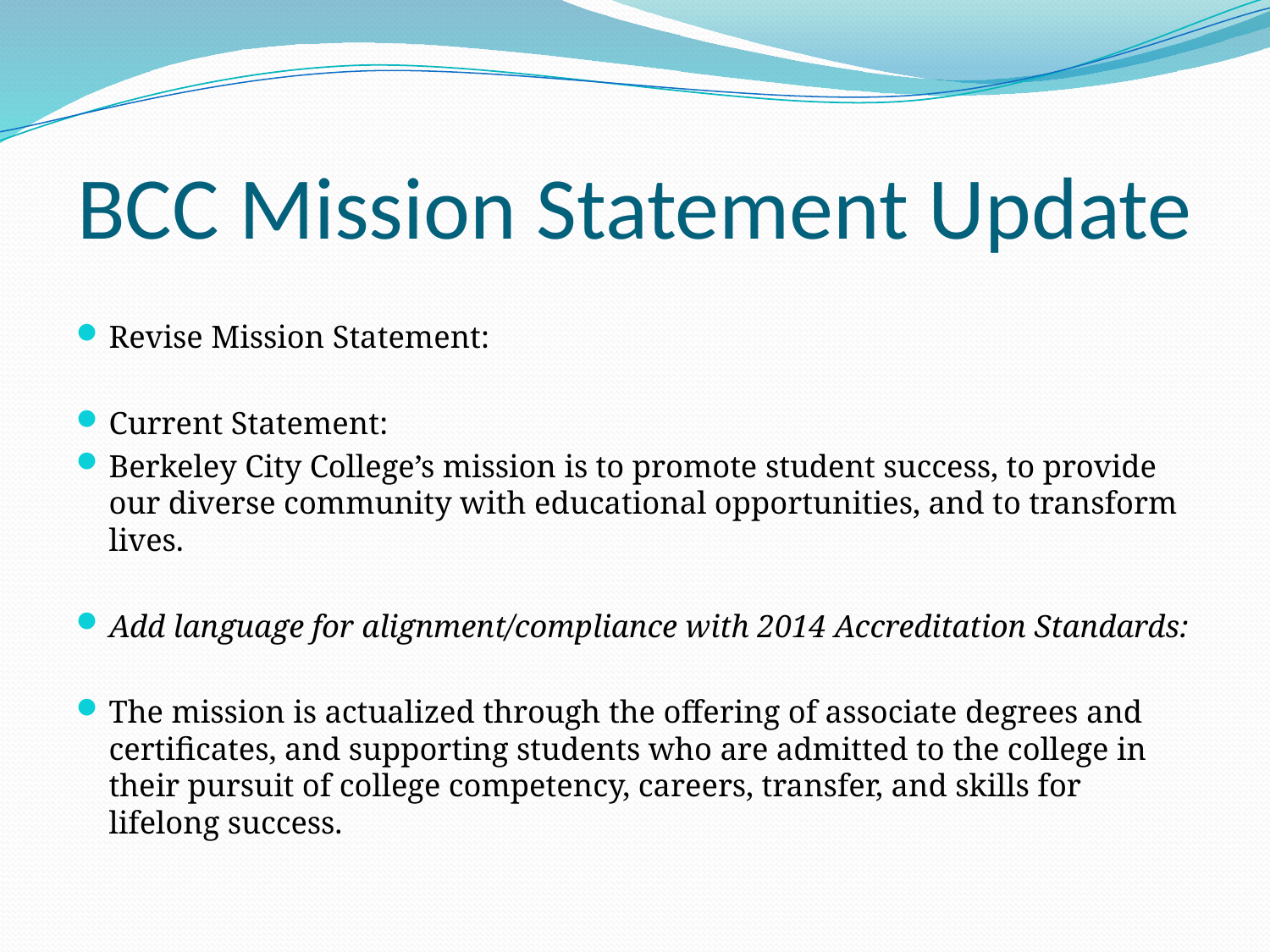

# BCC Mission Statement Update

Revise Mission Statement:

Current Statement:
Berkeley City College’s mission is to promote student success, to provide our diverse community with educational opportunities, and to transform lives.

Add language for alignment/compliance with 2014 Accreditation Standards:

The mission is actualized through the offering of associate degrees and certificates, and supporting students who are admitted to the college in their pursuit of college competency, careers, transfer, and skills for lifelong success.